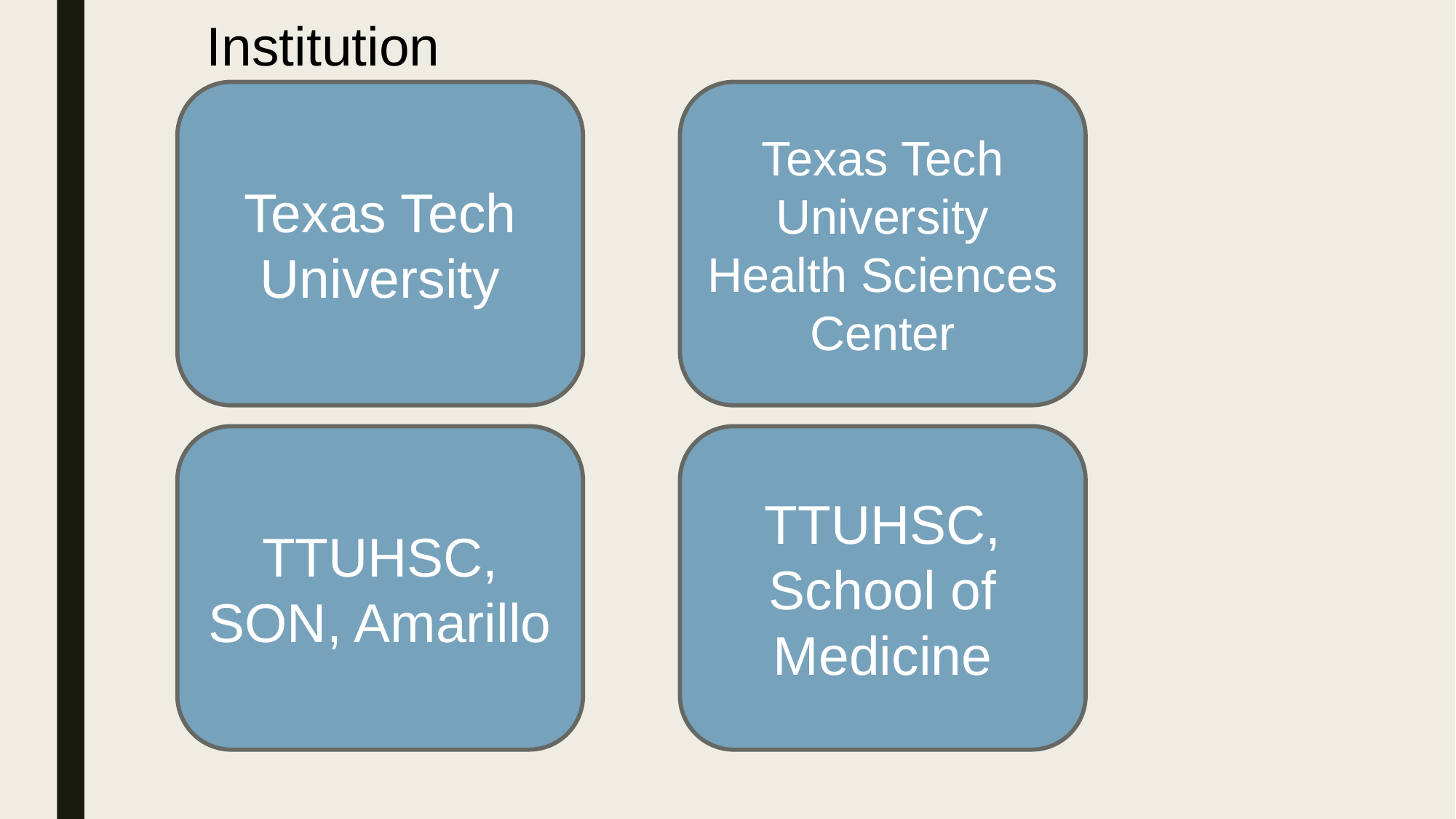

Institution
Texas Tech University
Texas Tech University Health Sciences Center
TTUHSC, SON, Amarillo
TTUHSC, School of Medicine